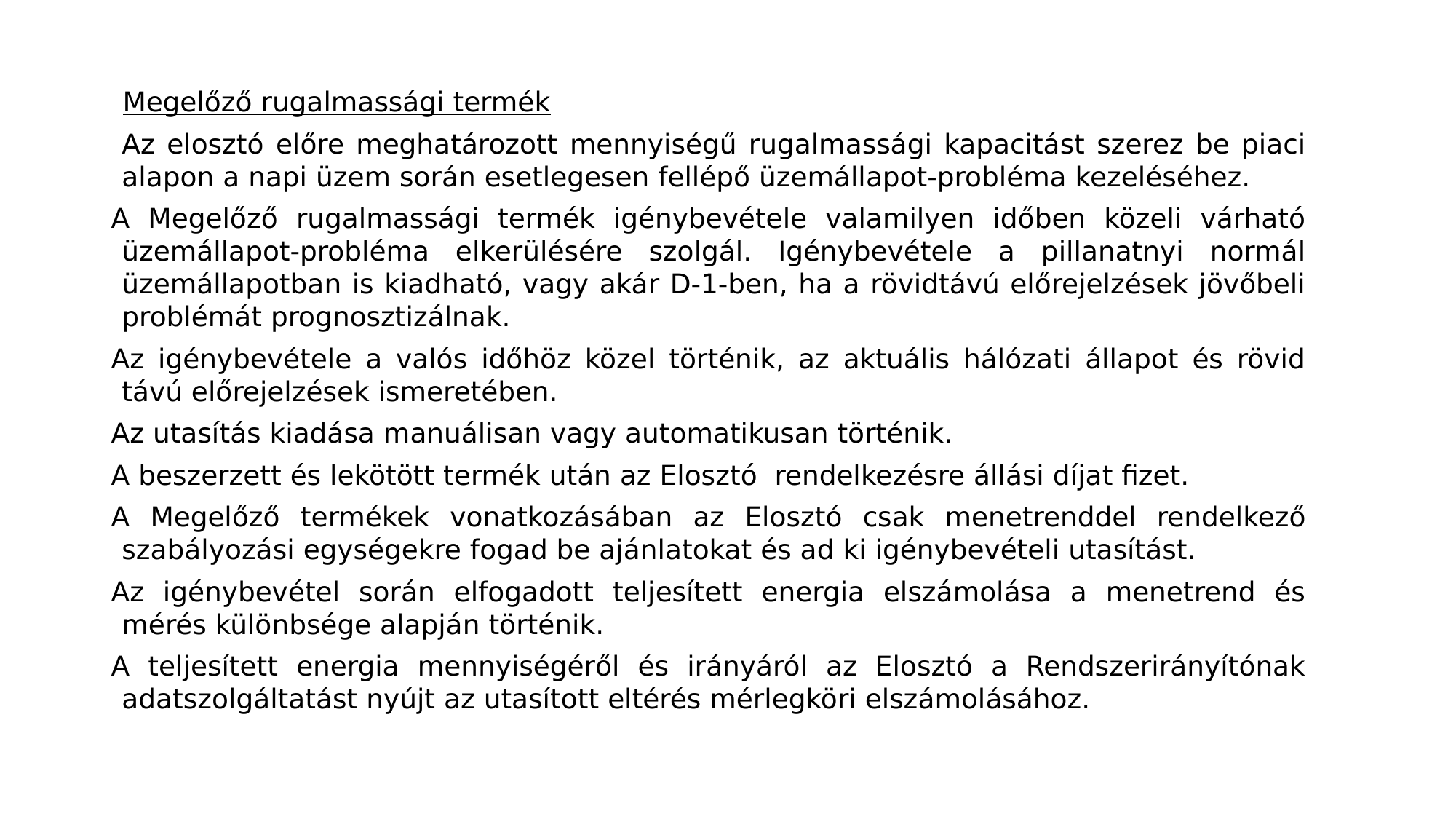

Megelőző rugalmassági termék
	Az elosztó előre meghatározott mennyiségű rugalmassági kapacitást szerez be piaci alapon a napi üzem során esetlegesen fellépő üzemállapot-probléma kezeléséhez.
A Megelőző rugalmassági termék igénybevétele valamilyen időben közeli várható üzemállapot-probléma elkerülésére szolgál. Igénybevétele a pillanatnyi normál üzemállapotban is kiadható, vagy akár D-1-ben, ha a rövidtávú előrejelzések jövőbeli problémát prognosztizálnak.
Az igénybevétele a valós időhöz közel történik, az aktuális hálózati állapot és rövid távú előrejelzések ismeretében.
Az utasítás kiadása manuálisan vagy automatikusan történik.
A beszerzett és lekötött termék után az Elosztó  rendelkezésre állási díjat fizet.
A Megelőző termékek vonatkozásában az Elosztó csak menetrenddel rendelkező szabályozási egységekre fogad be ajánlatokat és ad ki igénybevételi utasítást.
Az igénybevétel során elfogadott teljesített energia elszámolása a menetrend és mérés különbsége alapján történik.
A teljesített energia mennyiségéről és irányáról az Elosztó a Rendszerirányítónak adatszolgáltatást nyújt az utasított eltérés mérlegköri elszámolásához.